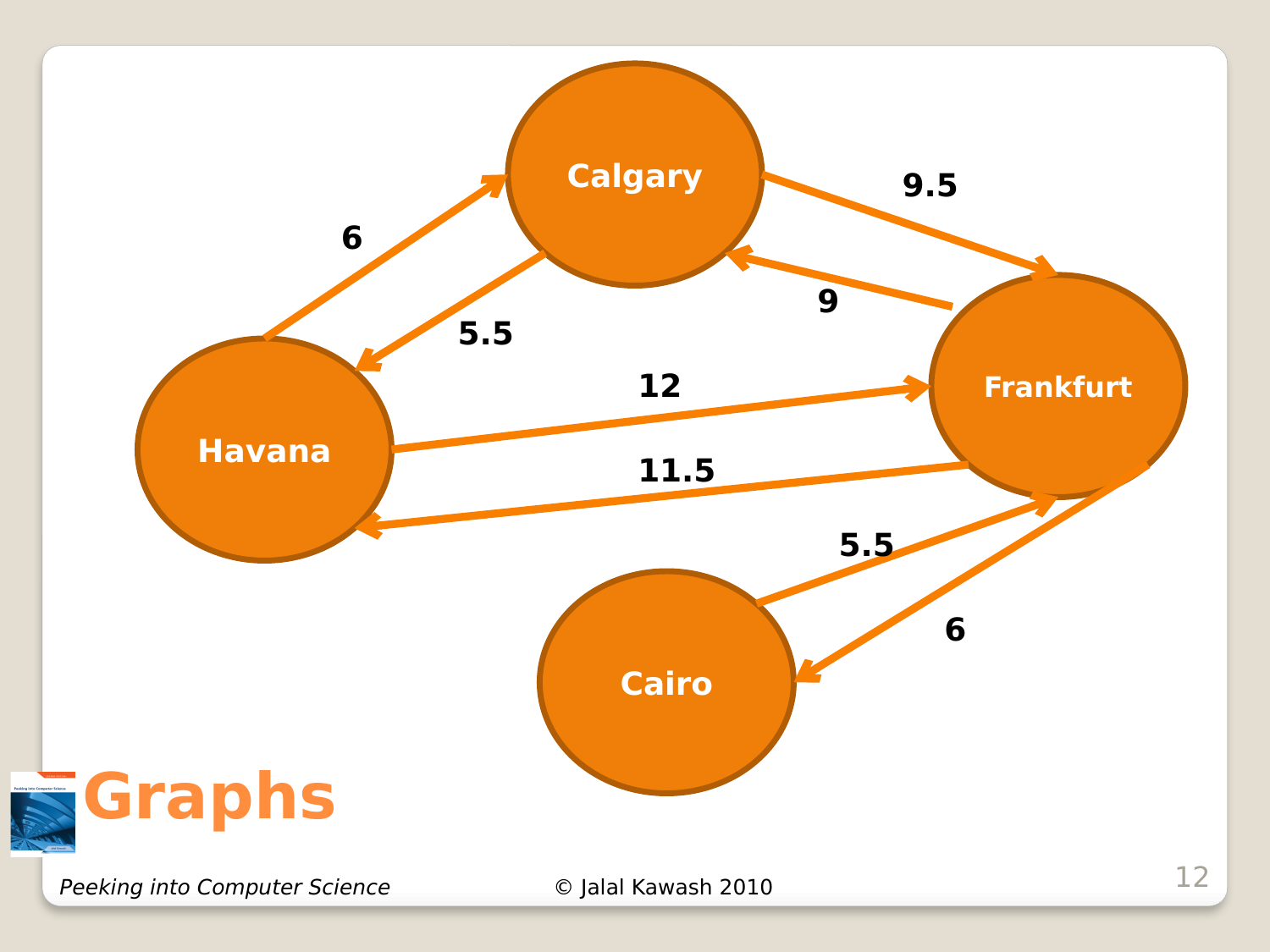

Calgary
9.5
6
9
Frankfurt
5.5
Havana
12
11.5
5.5
Cairo
6
# Graphs
12